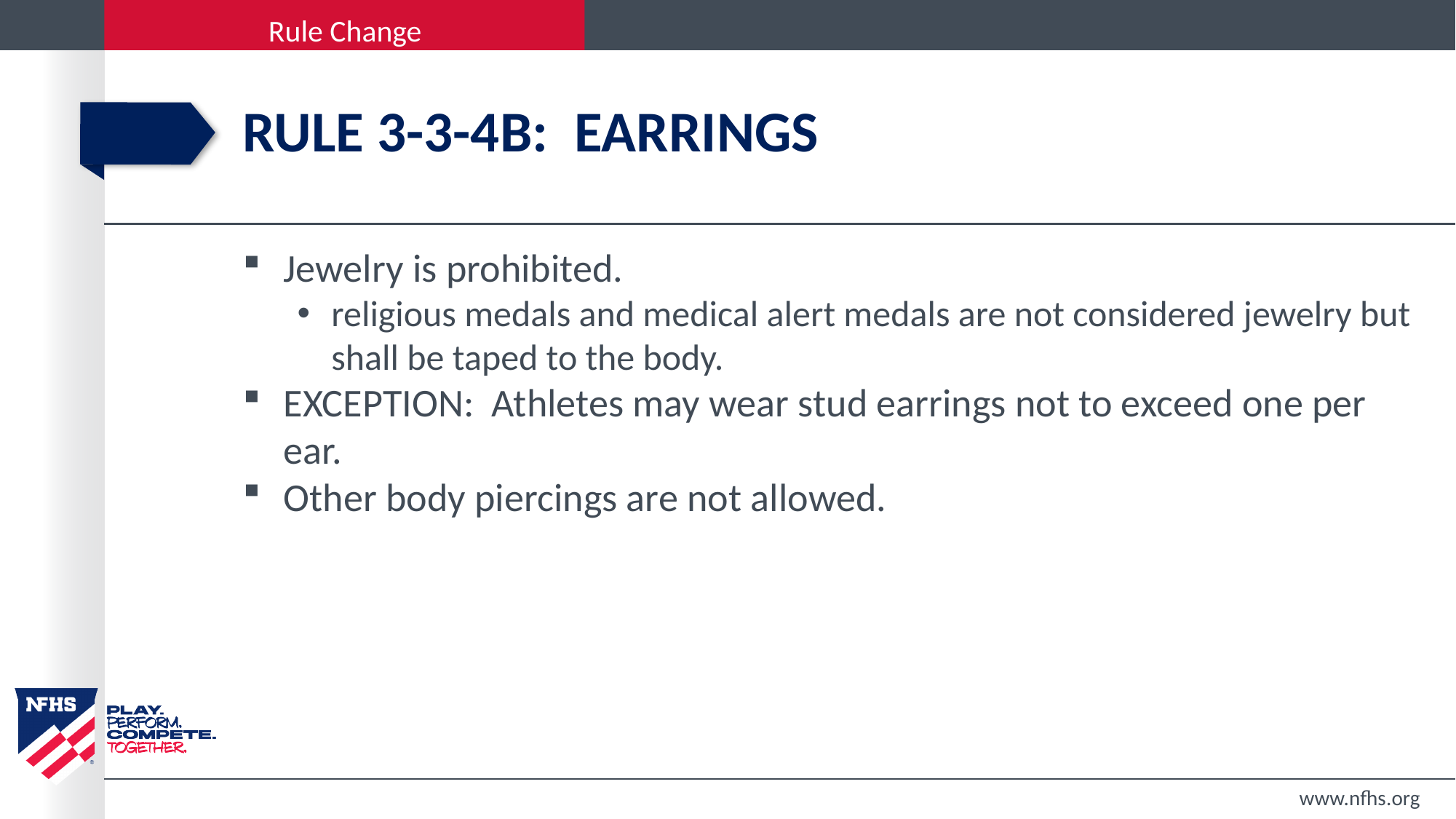

# Rule 3-3-4b:  Earrings
Jewelry is prohibited.
religious medals and medical alert medals are not considered jewelry but shall be taped to the body.
EXCEPTION:  Athletes may wear stud earrings not to exceed one per ear.
Other body piercings are not allowed.
www.nfhs.org